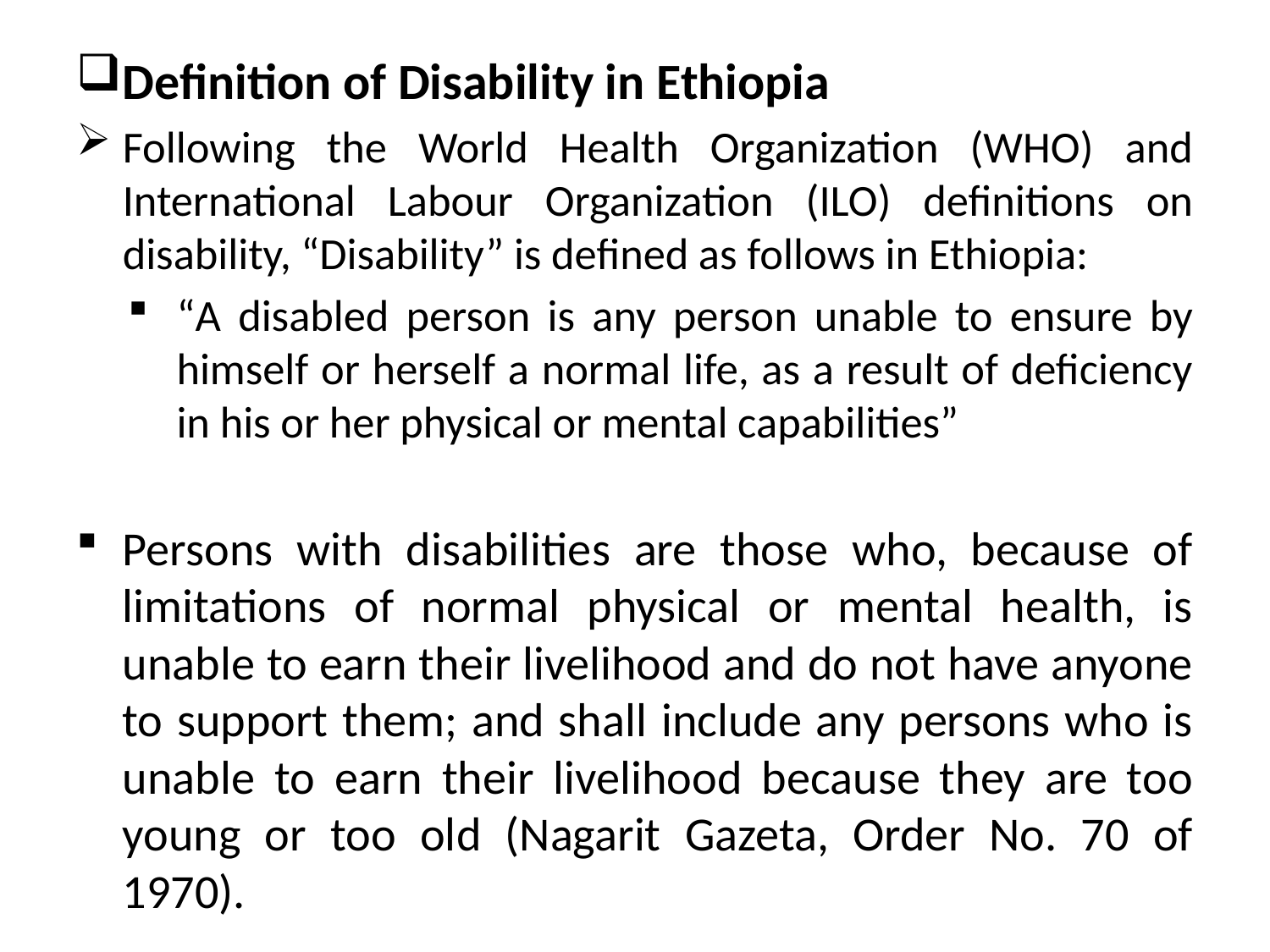

Definition of Disability in Ethiopia
Following the World Health Organization (WHO) and International Labour Organization (ILO) definitions on disability, “Disability” is defined as follows in Ethiopia:
“A disabled person is any person unable to ensure by himself or herself a normal life, as a result of deficiency in his or her physical or mental capabilities”

Persons with disabilities are those who, because of limitations of normal physical or mental health, is unable to earn their livelihood and do not have anyone to support them; and shall include any persons who is unable to earn their livelihood because they are too young or too old (Nagarit Gazeta, Order No. 70 of 1970).